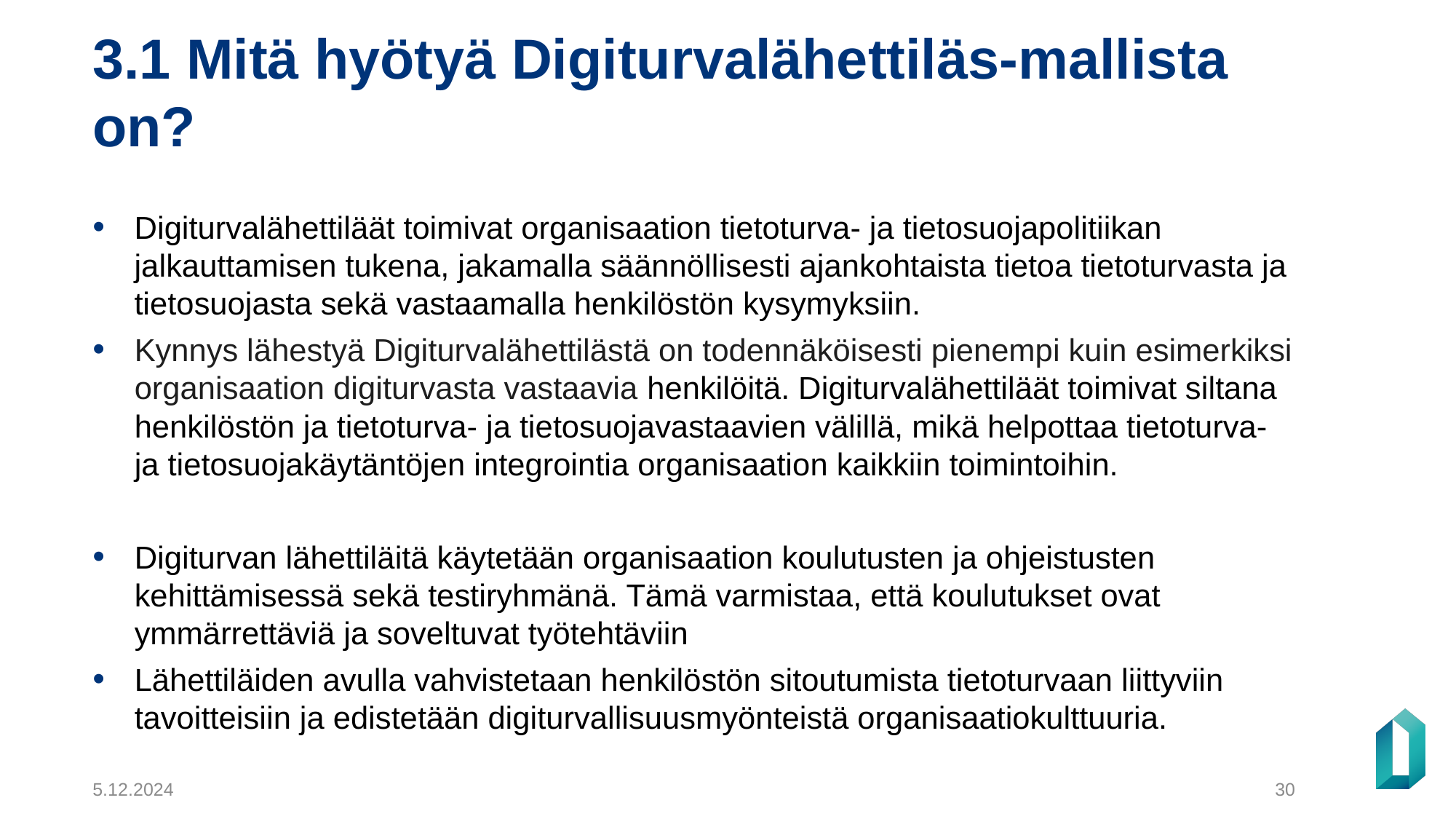

# 3.1 Mitä hyötyä Digiturvalähettiläs-mallista on?
Digiturvalähettiläät toimivat organisaation tietoturva- ja tietosuojapolitiikan jalkauttamisen tukena, jakamalla säännöllisesti ajankohtaista tietoa tietoturvasta ja tietosuojasta sekä vastaamalla henkilöstön kysymyksiin.
Kynnys lähestyä Digiturvalähettilästä on todennäköisesti pienempi kuin esimerkiksi organisaation digiturvasta vastaavia henkilöitä. Digiturvalähettiläät toimivat siltana henkilöstön ja tietoturva- ja tietosuojavastaavien välillä, mikä helpottaa tietoturva- ja tietosuojakäytäntöjen integrointia organisaation kaikkiin toimintoihin.

Digiturvan lähettiläitä käytetään organisaation koulutusten ja ohjeistusten kehittämisessä sekä testiryhmänä. Tämä varmistaa, että koulutukset ovat ymmärrettäviä ja soveltuvat työtehtäviin
Lähettiläiden avulla vahvistetaan henkilöstön sitoutumista tietoturvaan liittyviin tavoitteisiin ja edistetään digiturvallisuusmyönteistä organisaatiokulttuuria.
5.12.2024
30